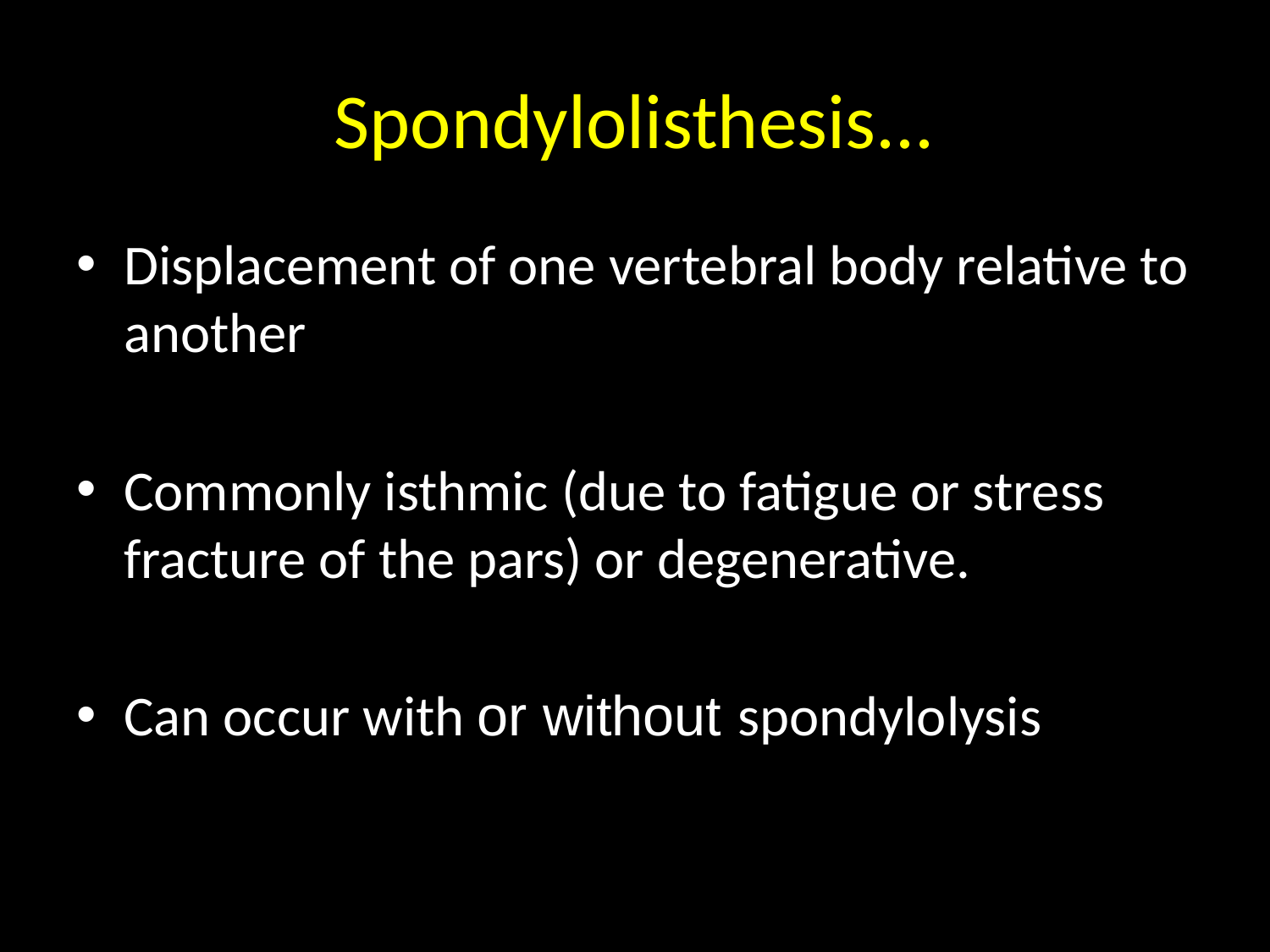

# Spondylolisthesis...
Displacement of one vertebral body relative to another

Commonly isthmic (due to fatigue or stress fracture of the pars) or degenerative.

Can occur with or without spondylolysis